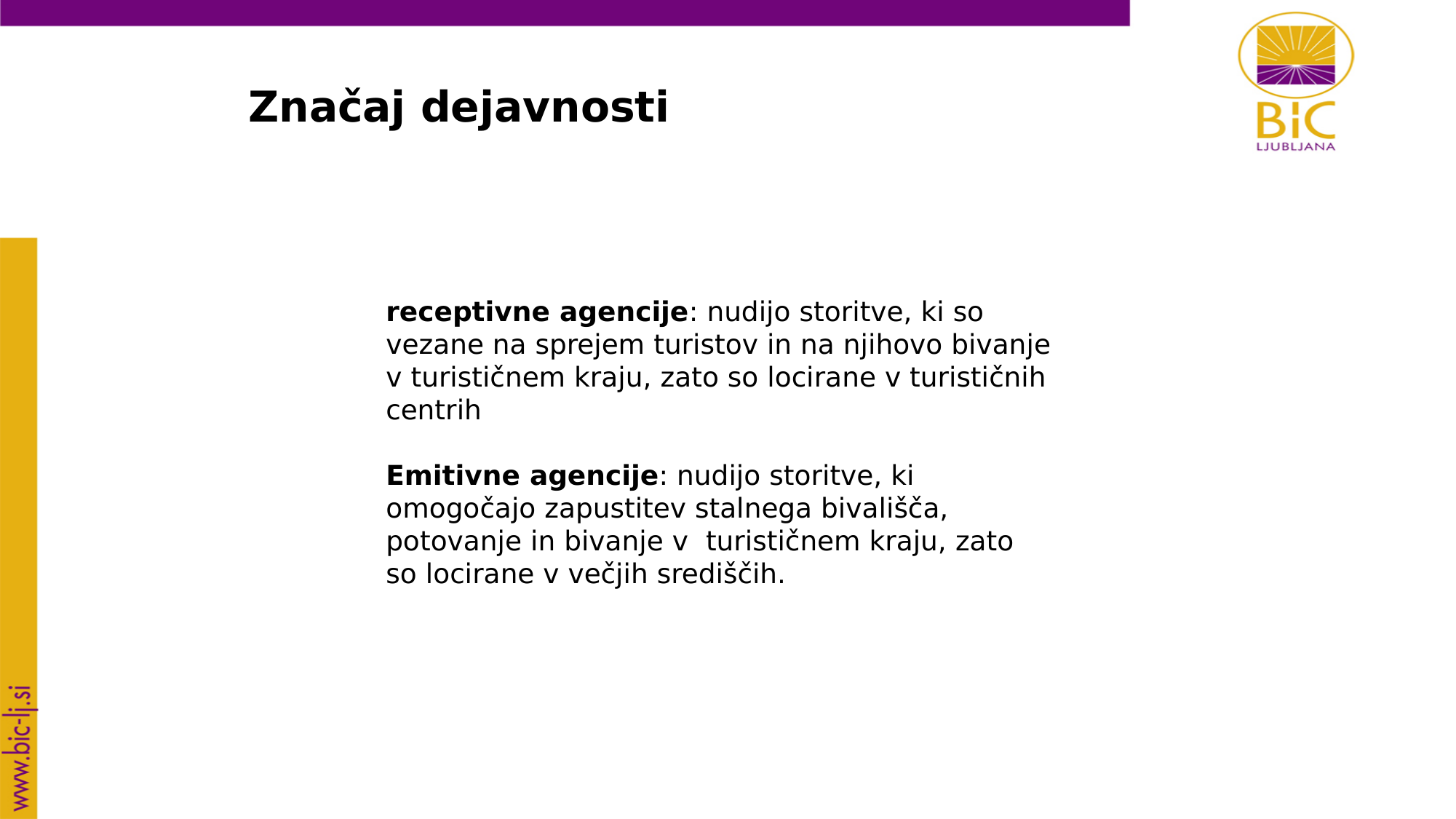

Značaj dejavnosti

receptivne agencije: nudijo storitve, ki so vezane na sprejem turistov in na njihovo bivanje v turističnem kraju, zato so locirane v turističnih centrih

Emitivne agencije: nudijo storitve, ki omogočajo zapustitev stalnega bivališča, potovanje in bivanje v  turističnem kraju, zato so locirane v večjih središčih.